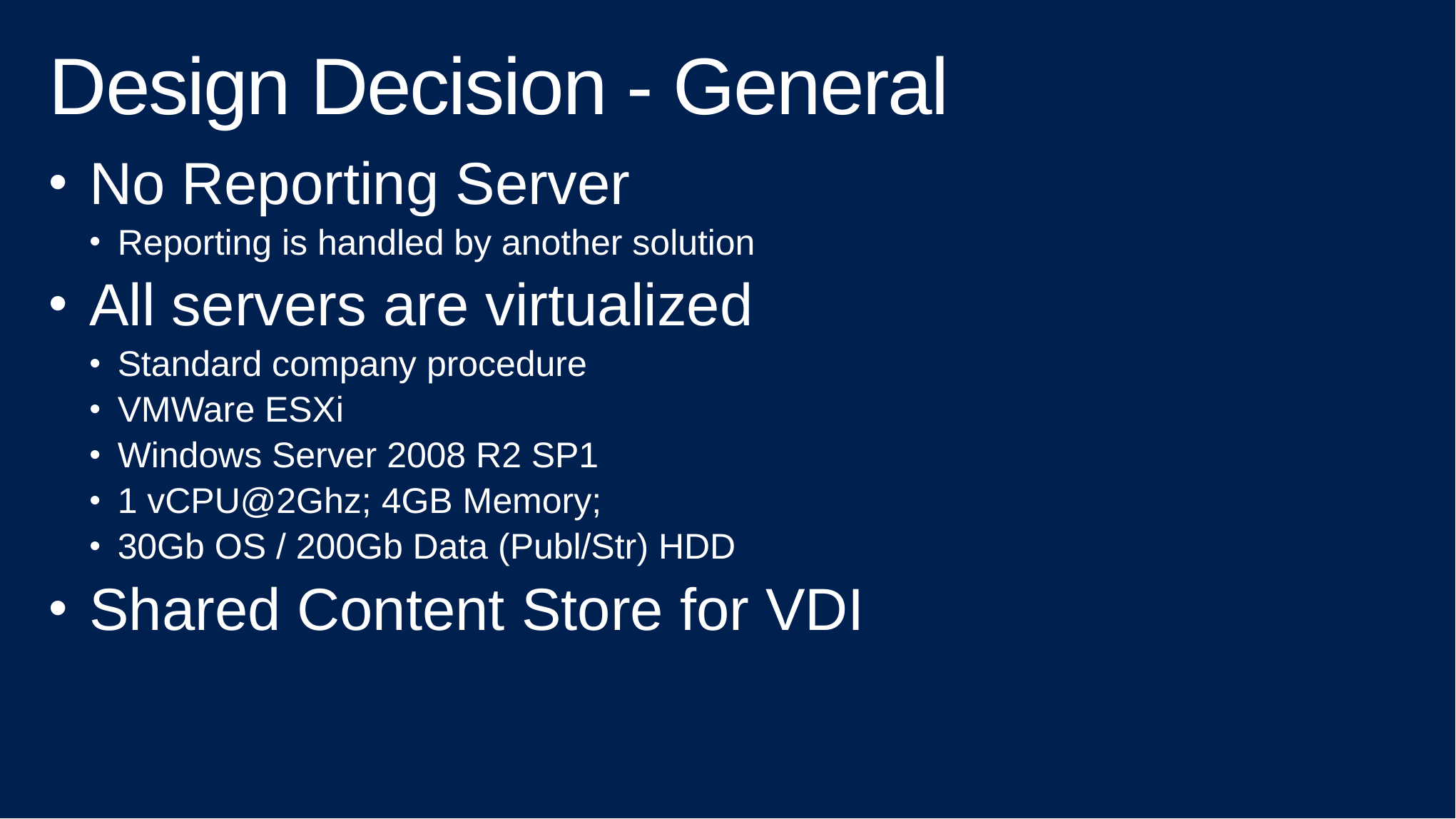

# Design Decision - General
No Reporting Server
Reporting is handled by another solution
All servers are virtualized
Standard company procedure
VMWare ESXi
Windows Server 2008 R2 SP1
1 vCPU@2Ghz; 4GB Memory;
30Gb OS / 200Gb Data (Publ/Str) HDD
Shared Content Store for VDI